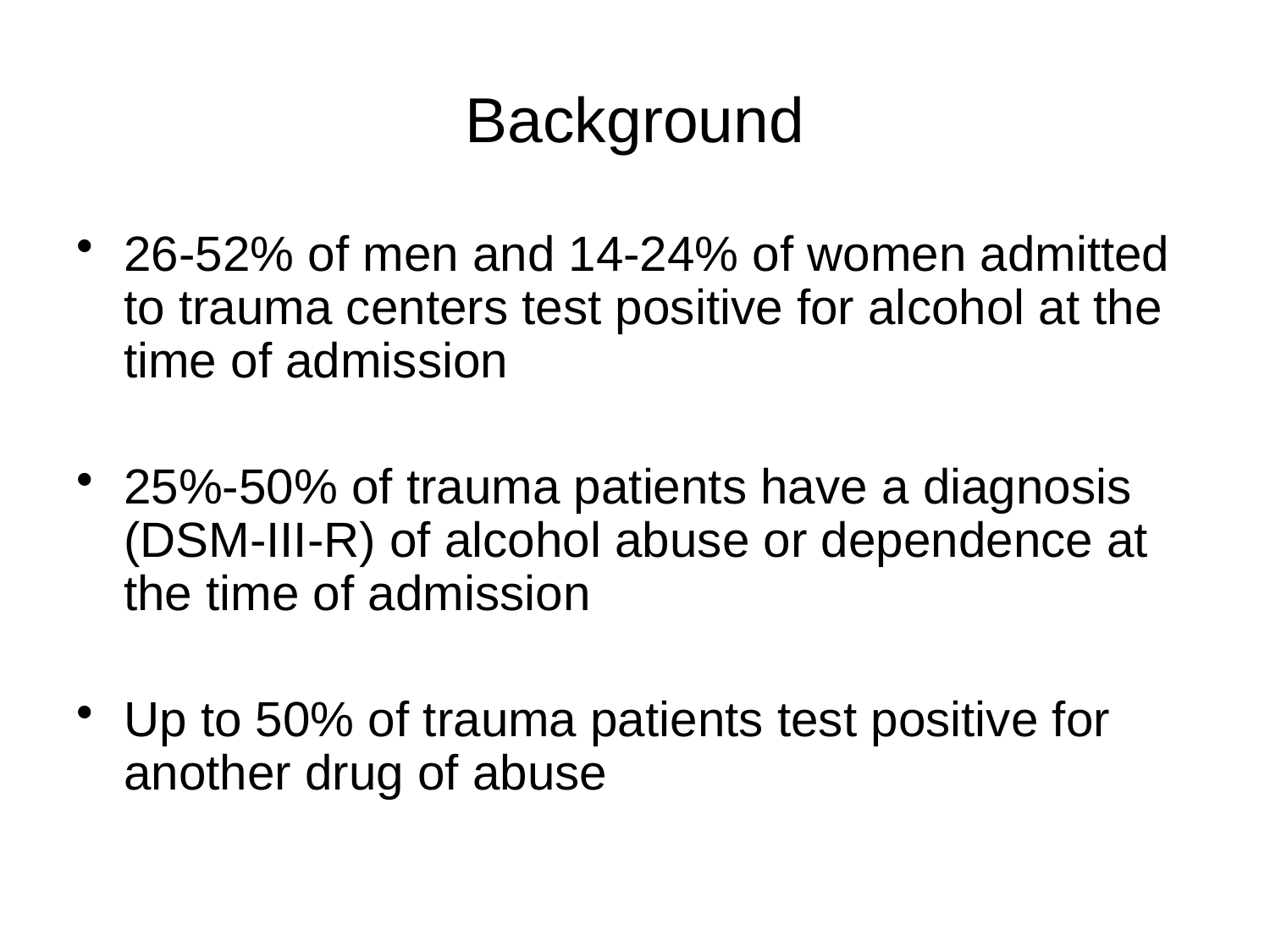

# Background
26-52% of men and 14-24% of women admitted to trauma centers test positive for alcohol at the time of admission

25%-50% of trauma patients have a diagnosis (DSM-III-R) of alcohol abuse or dependence at the time of admission

Up to 50% of trauma patients test positive for another drug of abuse